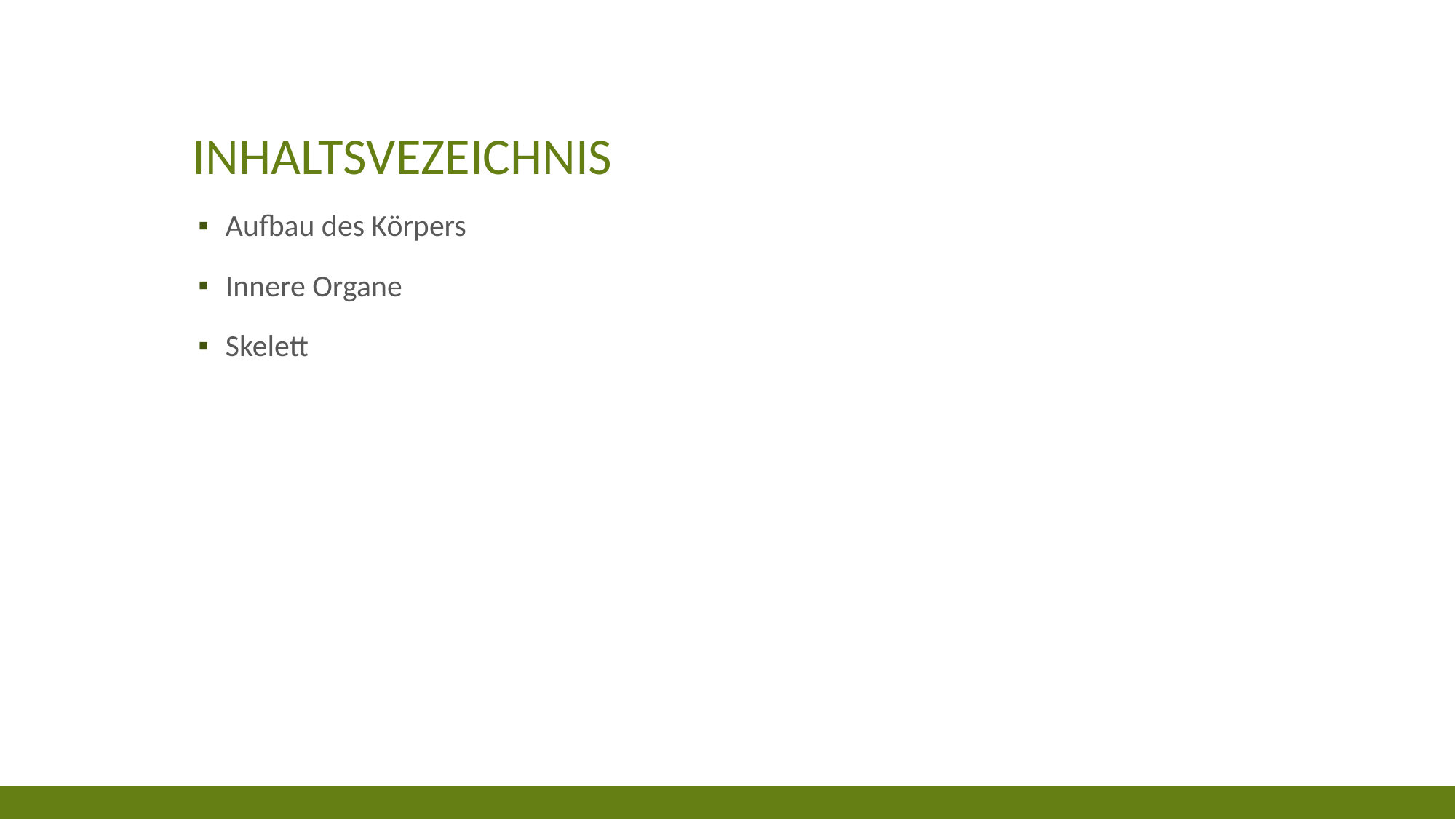

# Inhaltsvezeichnis
Aufbau des Körpers
Innere Organe
Skelett